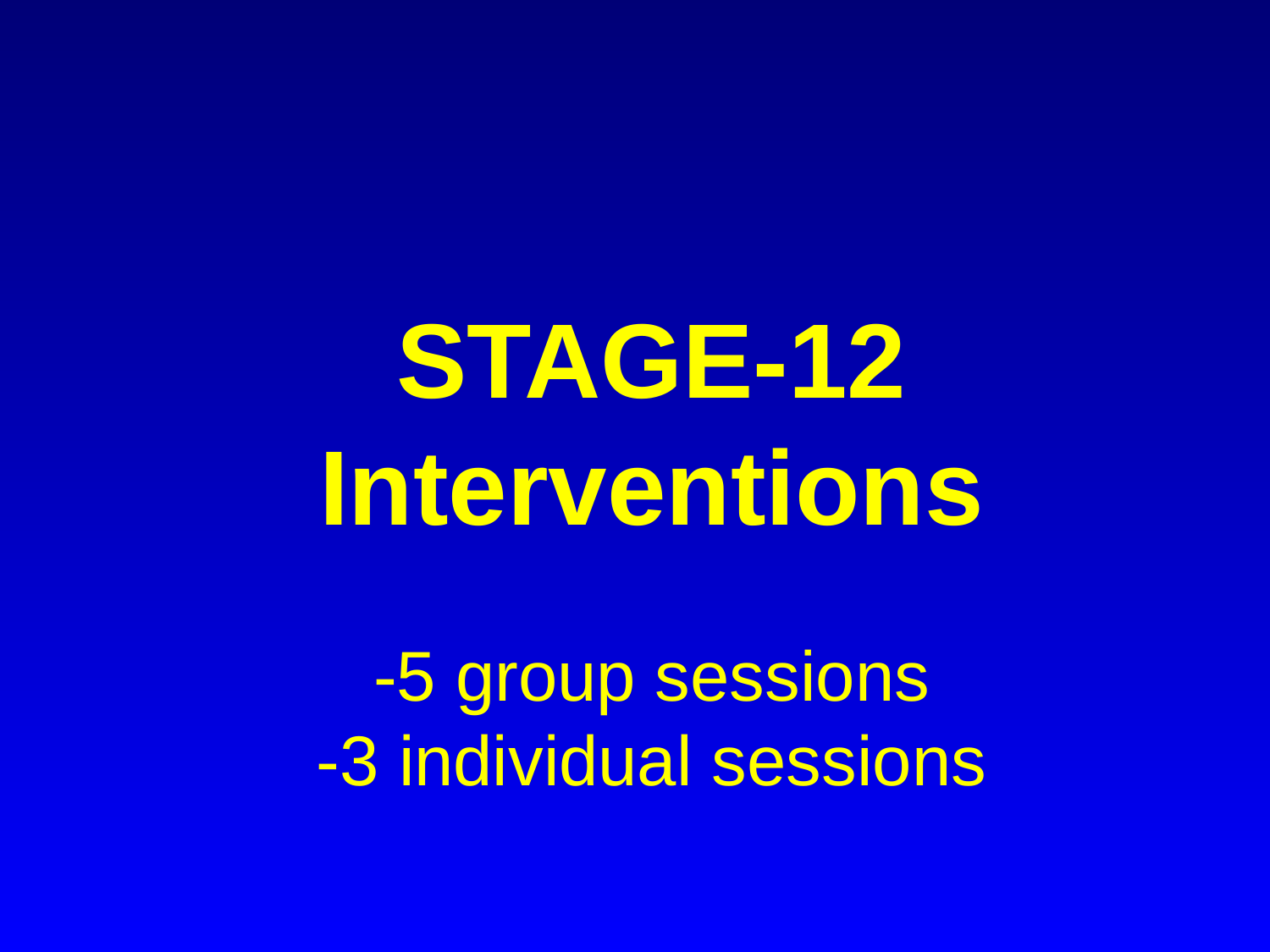

STAGE-12 Interventions
-5 group sessions
-3 individual sessions